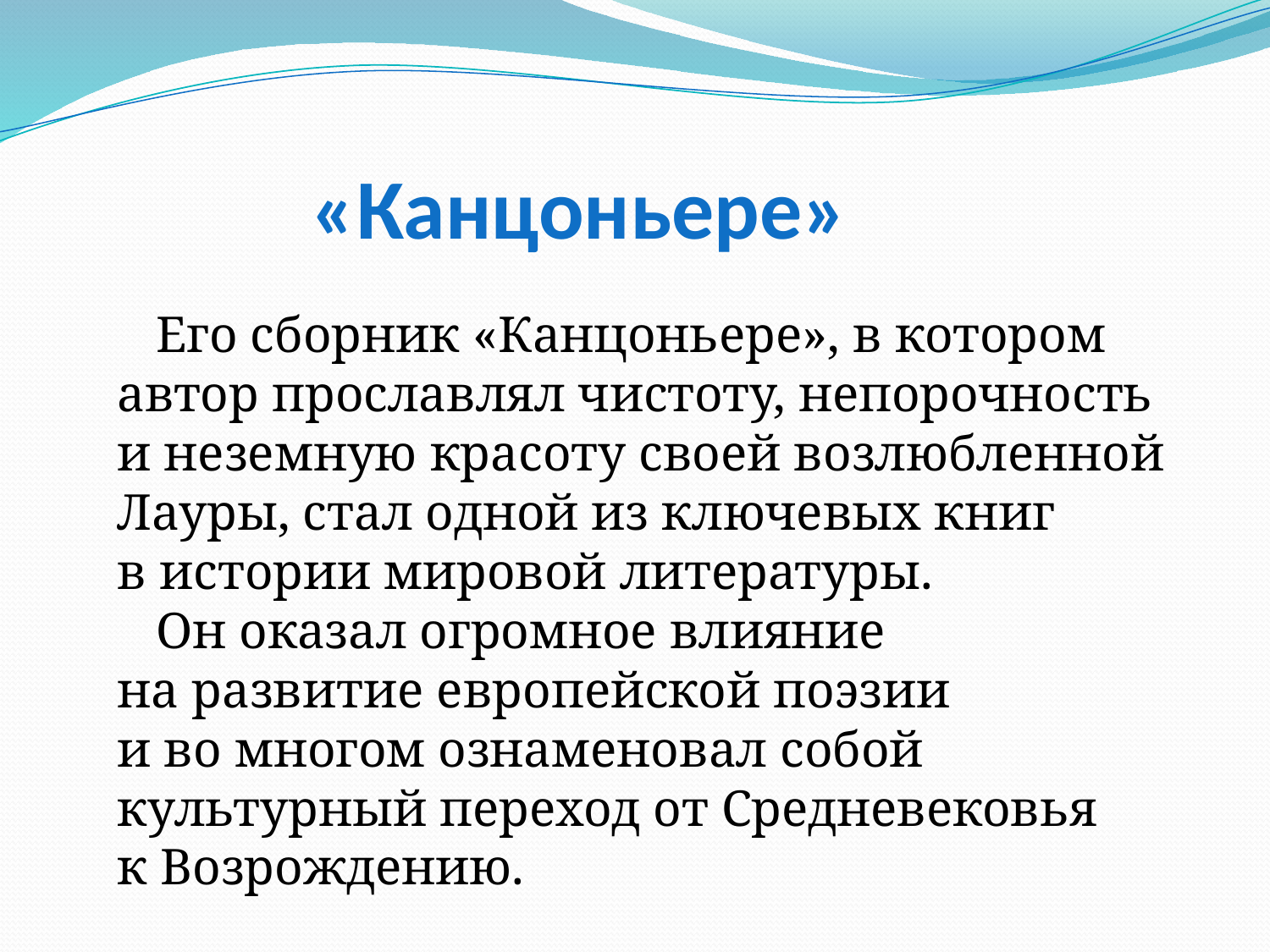

# «Канцоньере»

   Его сборник «Канцоньере», в котором автор прославлял чистоту, непорочность и неземную красоту своей возлюбленной Лауры, стал одной из ключевых книг в истории мировой литературы.
   Он оказал огромное влияние на развитие европейской поэзии и во многом ознаменовал собой культурный переход от Средневековья к Возрождению.